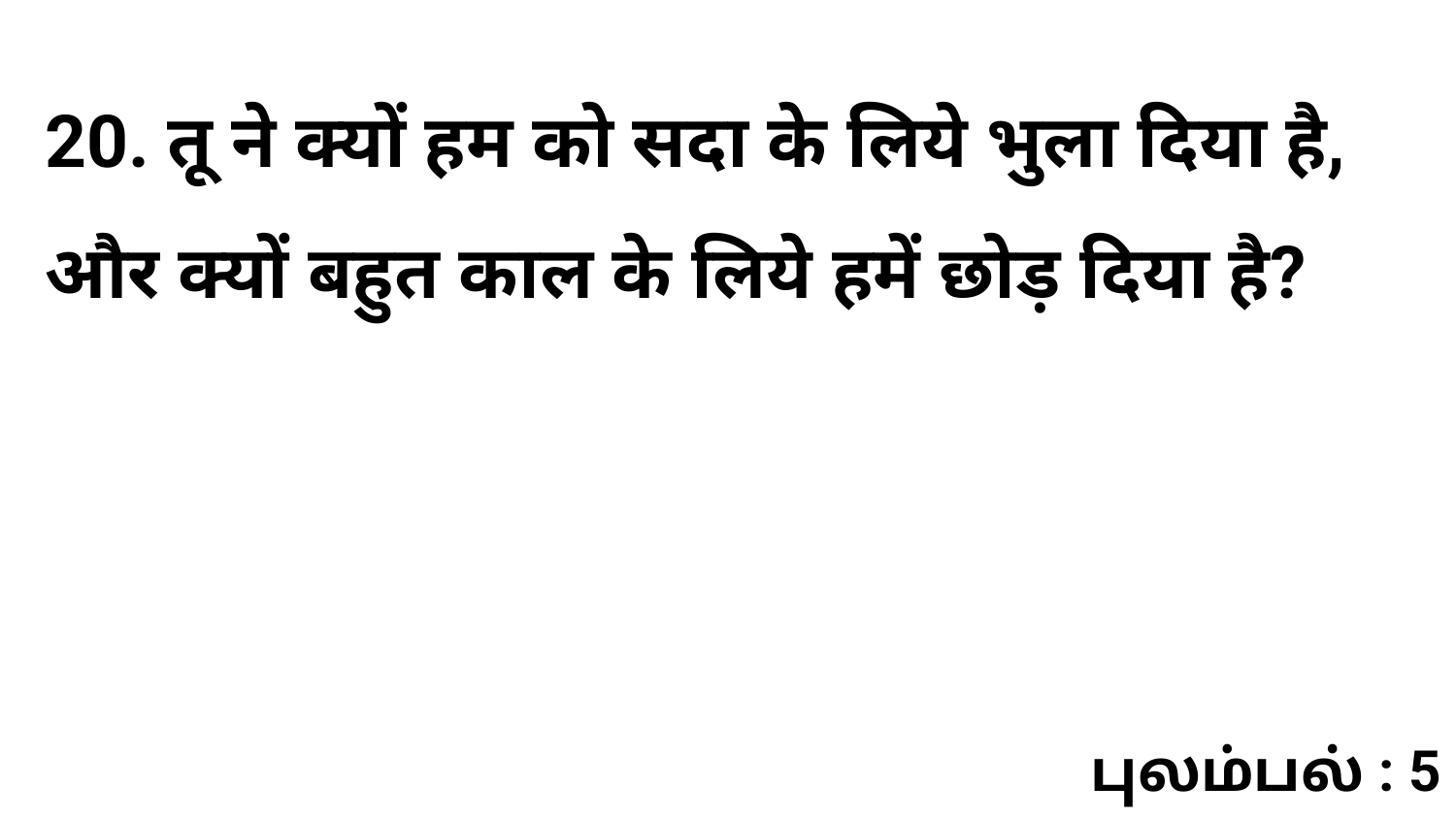

20. तू ने क्यों हम को सदा के लिये भुला दिया है, और क्यों बहुत काल के लिये हमें छोड़ दिया है?
புலம்பல் : 5